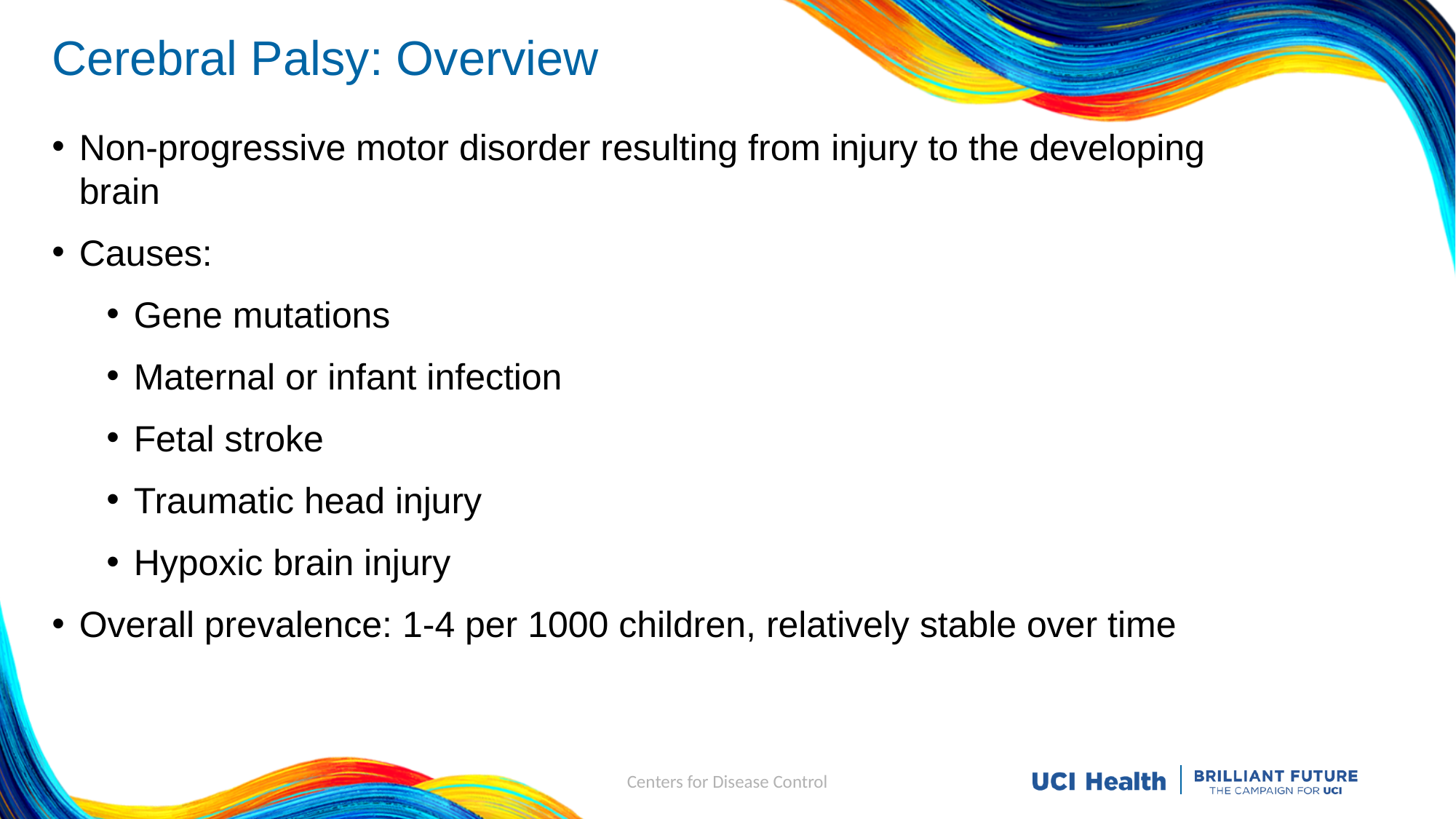

# Cerebral Palsy: Overview
Non-progressive motor disorder resulting from injury to the developing brain
Causes:
Gene mutations
Maternal or infant infection
Fetal stroke
Traumatic head injury
Hypoxic brain injury
Overall prevalence: 1-4 per 1000 children, relatively stable over time

Centers for Disease Control